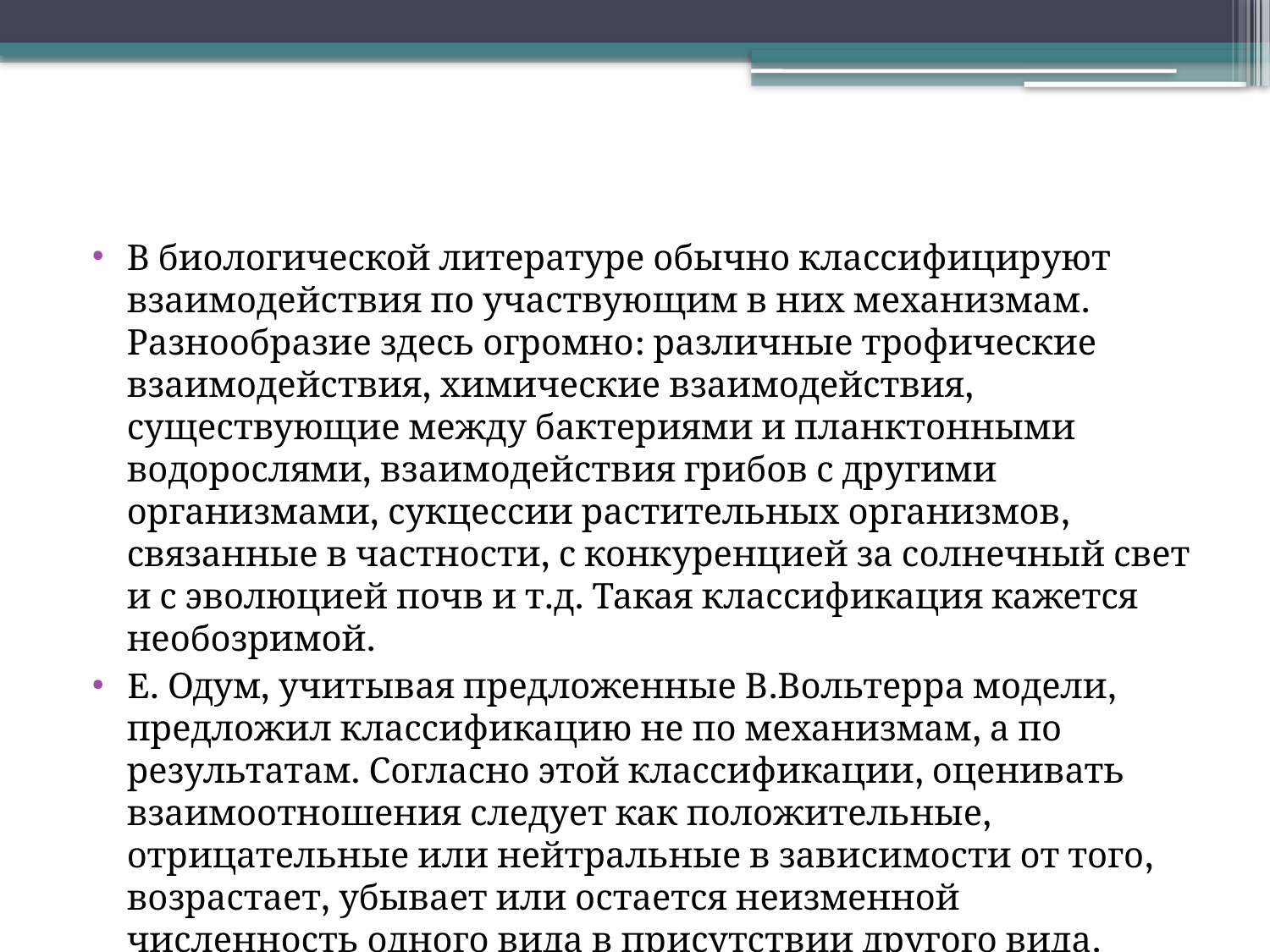

#
В биологической литературе обычно классифицируют взаимодействия по участвующим в них механизмам. Разнообразие здесь огромно: различные трофические взаимодействия, химические взаимодействия, существующие между бактериями и планктонными водорослями, взаимодействия грибов с другими организмами, сукцессии растительных организмов, связанные в частности, с конкуренцией за солнечный свет и с эволюцией почв и т.д. Такая классификация кажется необозримой.
E. Одум, учитывая предложенные В.Вольтерра модели, предложил классификацию не по механизмам, а по результатам. Согласно этой классификации, оценивать взаимоотношения следует как положительные, отрицательные или нейтральные в зависимости от того, возрастает, убывает или остается неизменной численность одного вида в присутствии другого вида. Тогда основные типы взаимодействий могут быть представлены в виде таблицы.